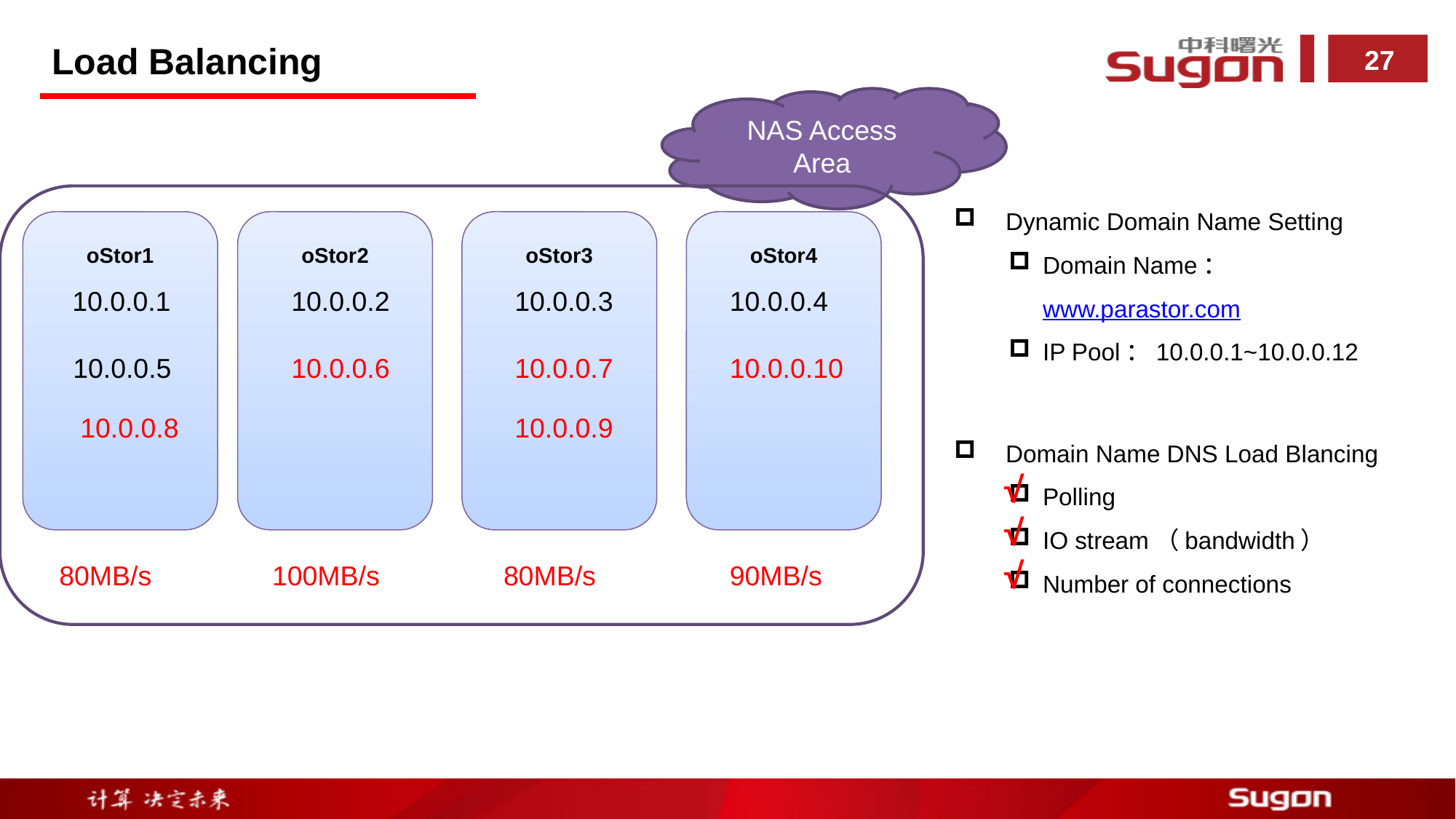

Load Balancing
NAS Access Area

Dynamic Domain Name Setting
Domain Name：www.parastor.com
IP Pool：10.0.0.1~10.0.0.12

oStor1

oStor2

oStor3

oStor4
10.0.0.1
10.0.0.2
10.0.0.3
10.0.0.4
10.0.0.5
10.0.0.6
10.0.0.7
10.0.0.10
10.0.0.8
10.0.0.9
Domain Name DNS Load Blancing
Polling
IO stream（bandwidth）
Number of connections
√
√
√
80MB/s
100MB/s
80MB/s
90MB/s